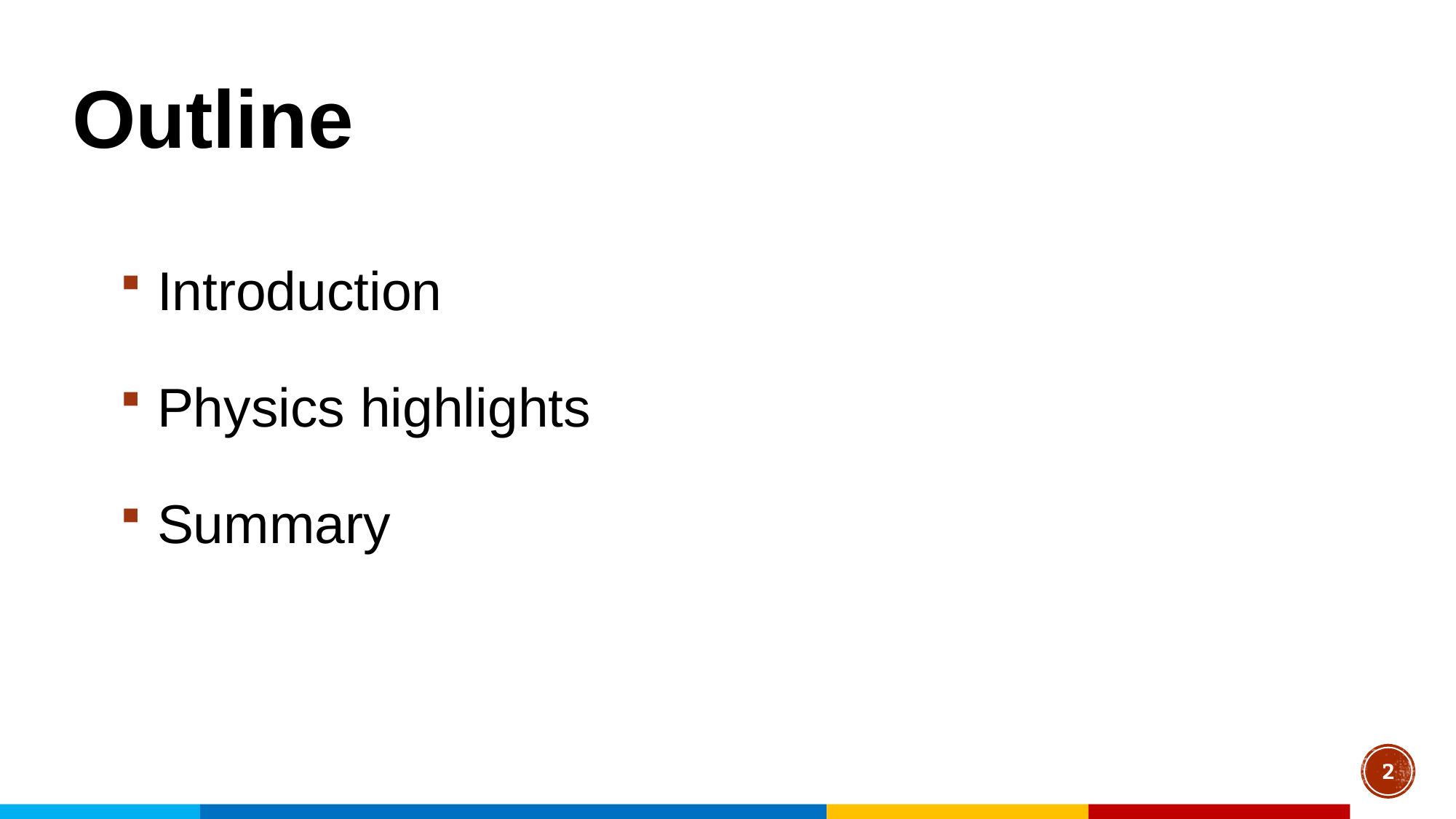

# Outline
 Introduction
 Physics highlights
 Summary
2